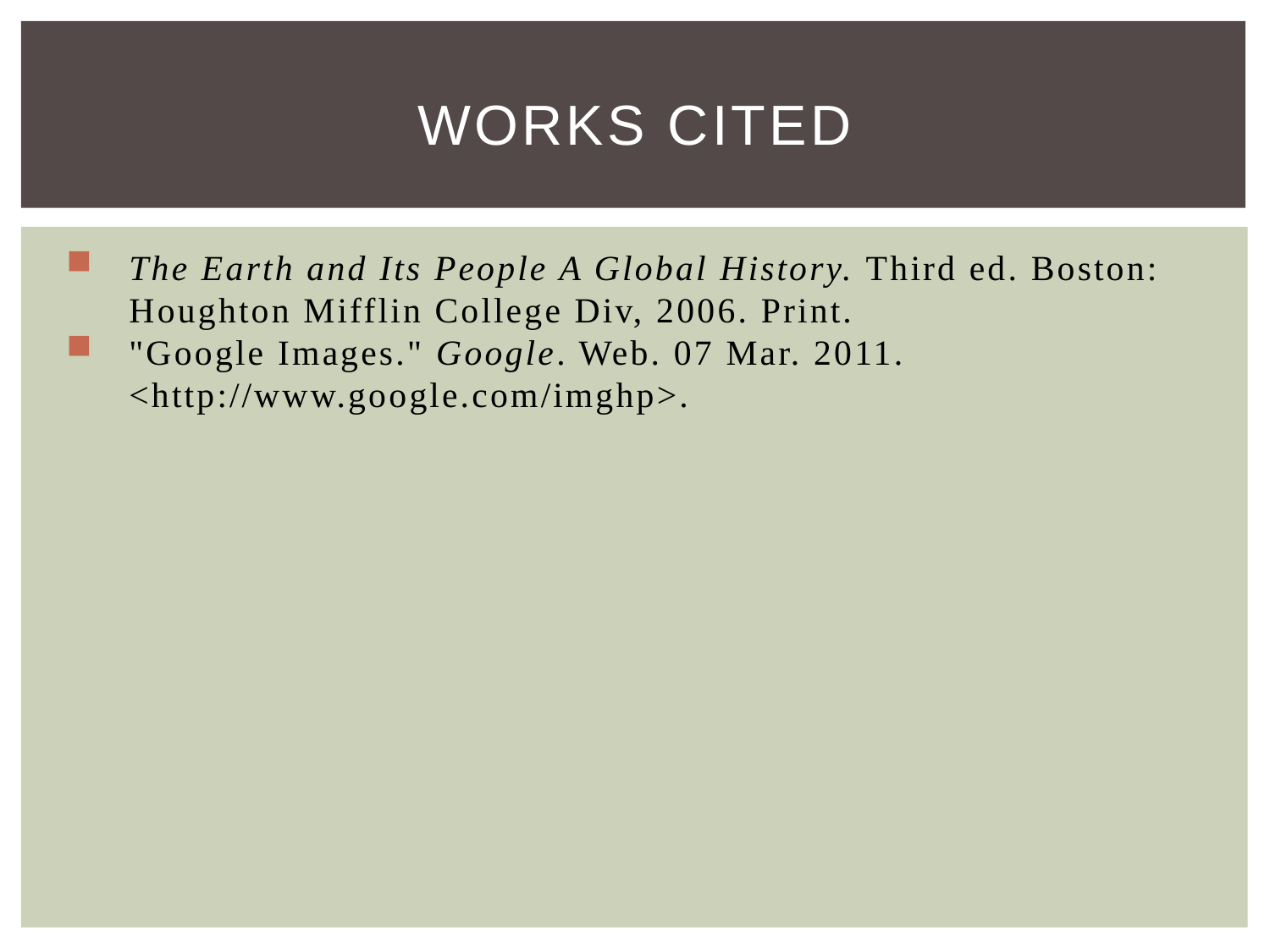

# Works cited
The Earth and Its People A Global History. Third ed. Boston: Houghton Mifflin College Div, 2006. Print.
"Google Images." Google. Web. 07 Mar. 2011. <http://www.google.com/imghp>.